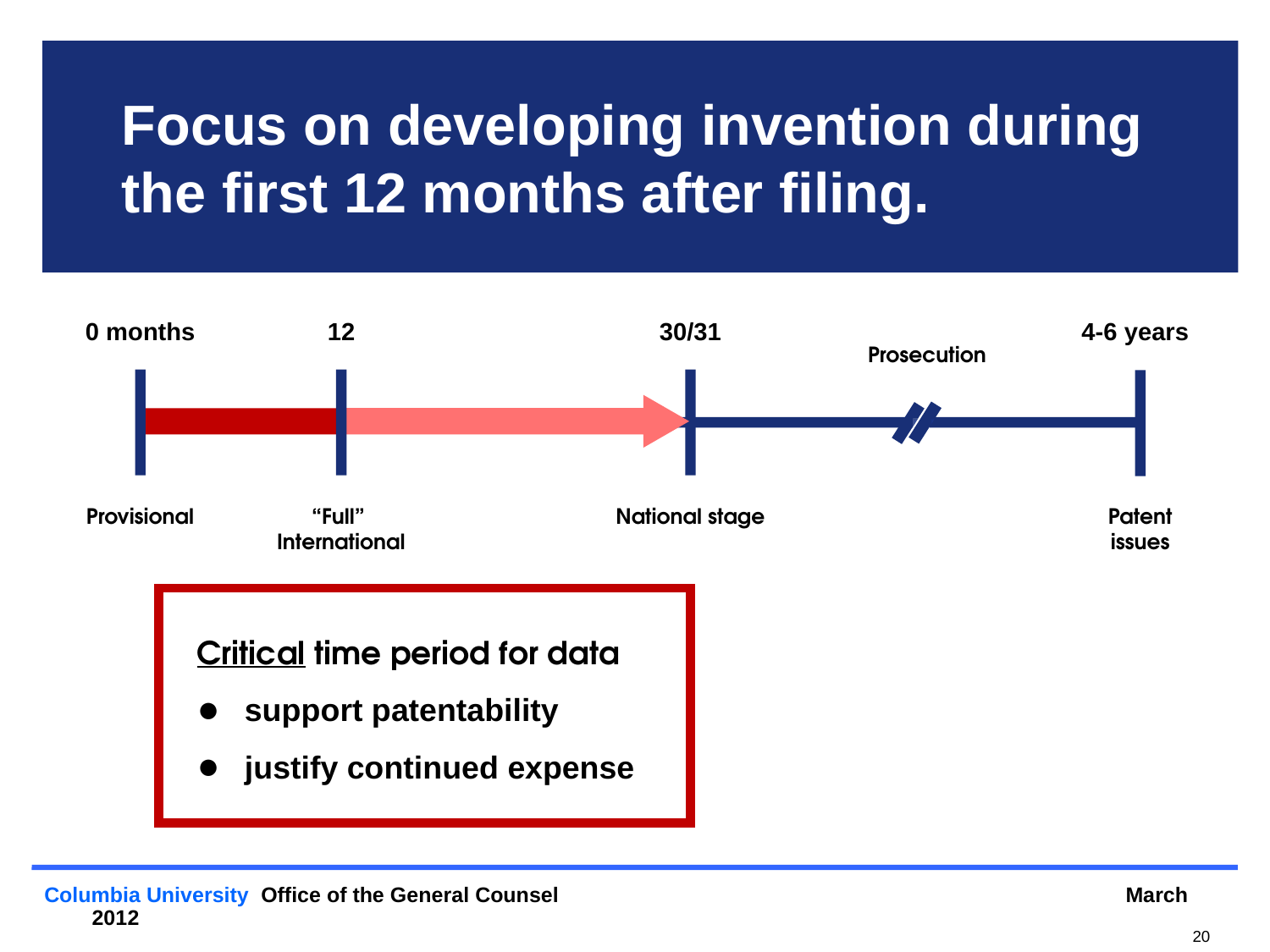

Focus on developing invention during the first 12 months after filing.
0 months
12
30/31
4-6 years
Prosecution

Provisional
“Full”
International
National stage
Patent issues
Critical time period for data
  support patentability
  justify continued expense